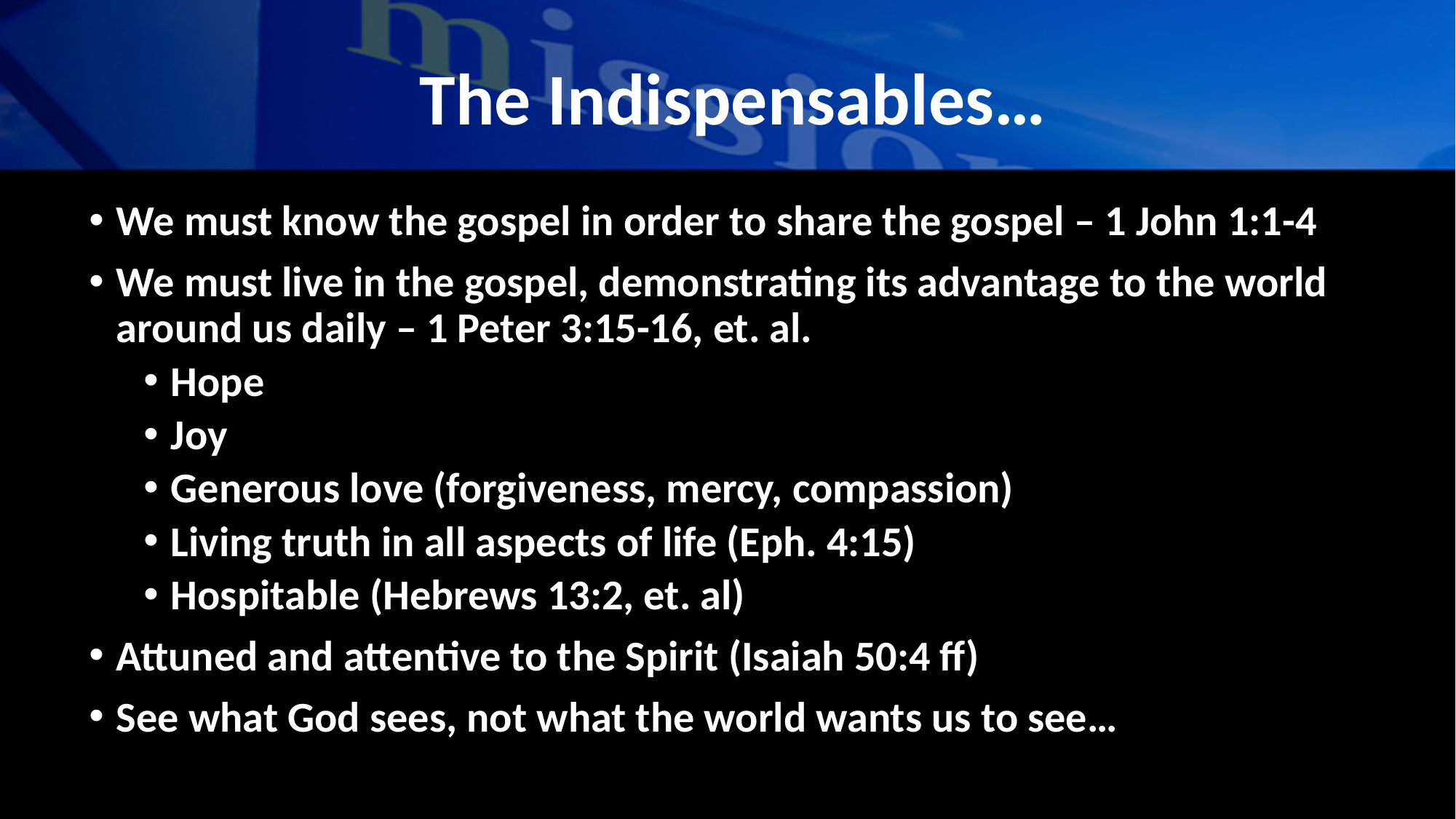

# The Indispensables…
We must know the gospel in order to share the gospel – 1 John 1:1-4
We must live in the gospel, demonstrating its advantage to the world around us daily – 1 Peter 3:15-16, et. al.
Hope
Joy
Generous love (forgiveness, mercy, compassion)
Living truth in all aspects of life (Eph. 4:15)
Hospitable (Hebrews 13:2, et. al)
Attuned and attentive to the Spirit (Isaiah 50:4 ff)
See what God sees, not what the world wants us to see…